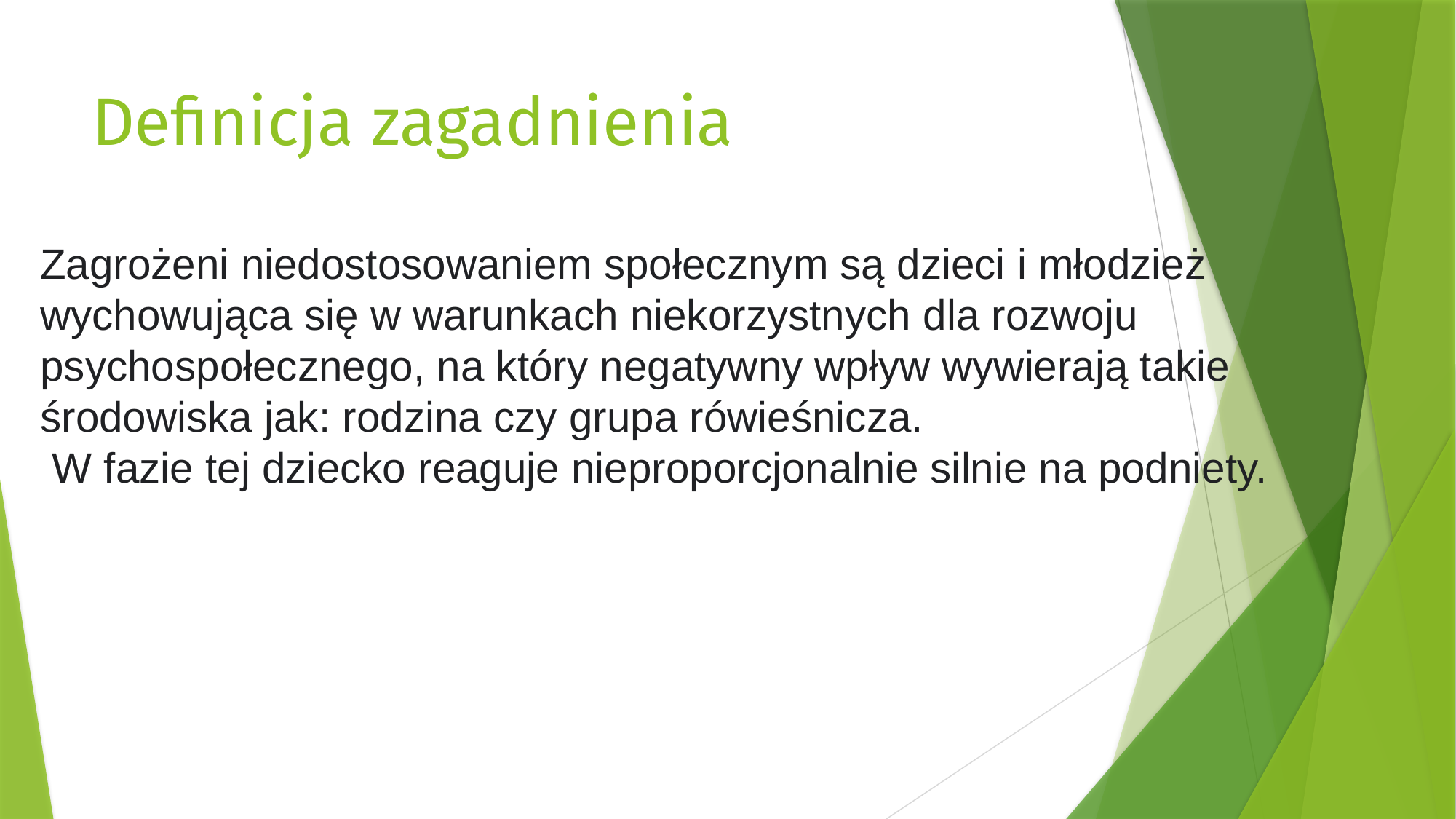

# Definicja zagadnienia
Zagrożeni niedostosowaniem społecznym są dzieci i młodzież wychowująca się w warunkach niekorzystnych dla rozwoju psychospołecznego, na który negatywny wpływ wywierają takie środowiska jak: rodzina czy grupa rówieśnicza.
 W fazie tej dziecko reaguje nieproporcjonalnie silnie na podniety.